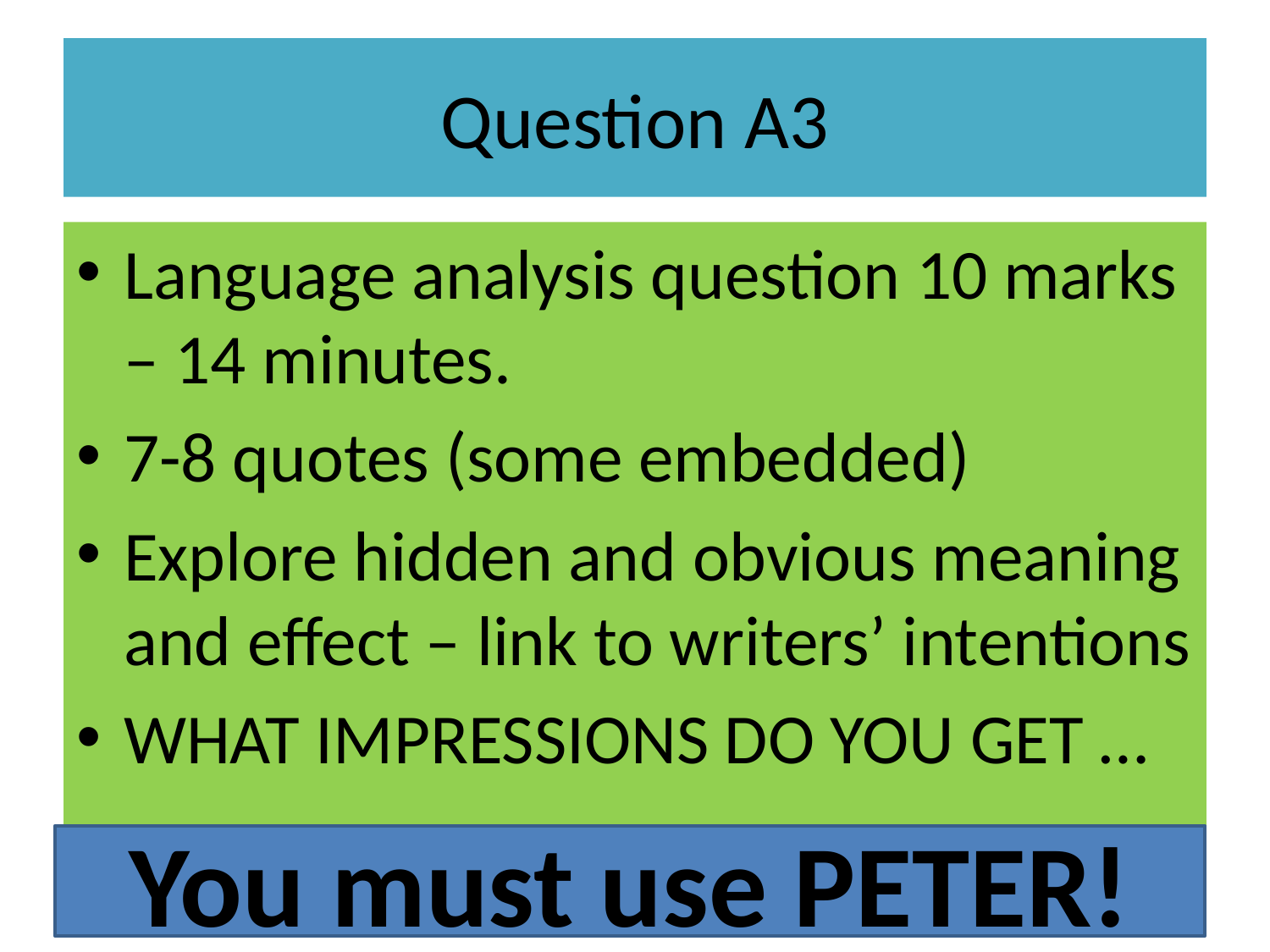

# Question A3
Language analysis question 10 marks – 14 minutes.
7-8 quotes (some embedded)
Explore hidden and obvious meaning and effect – link to writers’ intentions
WHAT IMPRESSIONS DO YOU GET …
You must use PETER!